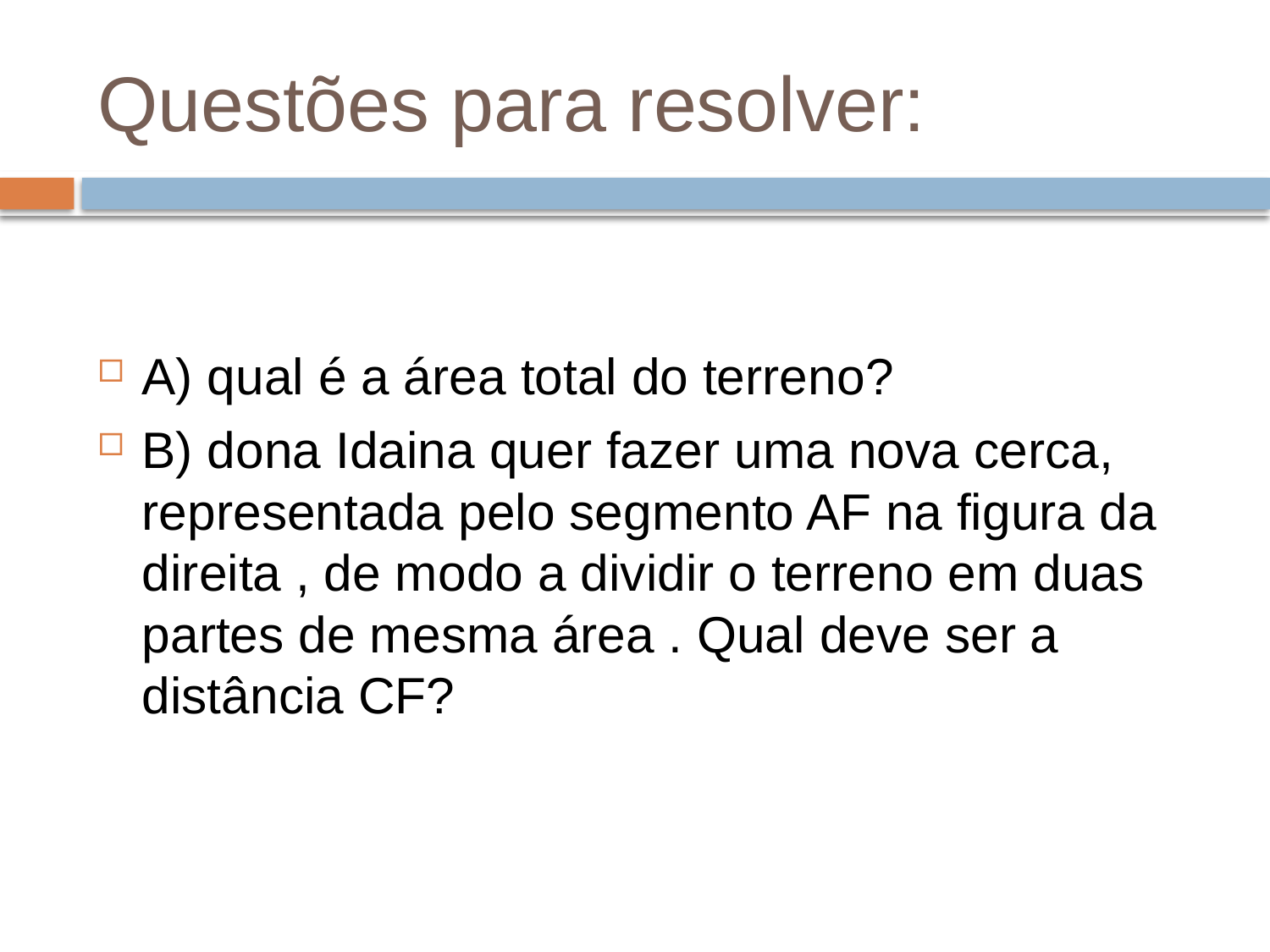

# Questões para resolver:
A) qual é a área total do terreno?
B) dona Idaina quer fazer uma nova cerca, representada pelo segmento AF na figura da direita , de modo a dividir o terreno em duas partes de mesma área . Qual deve ser a distância CF?